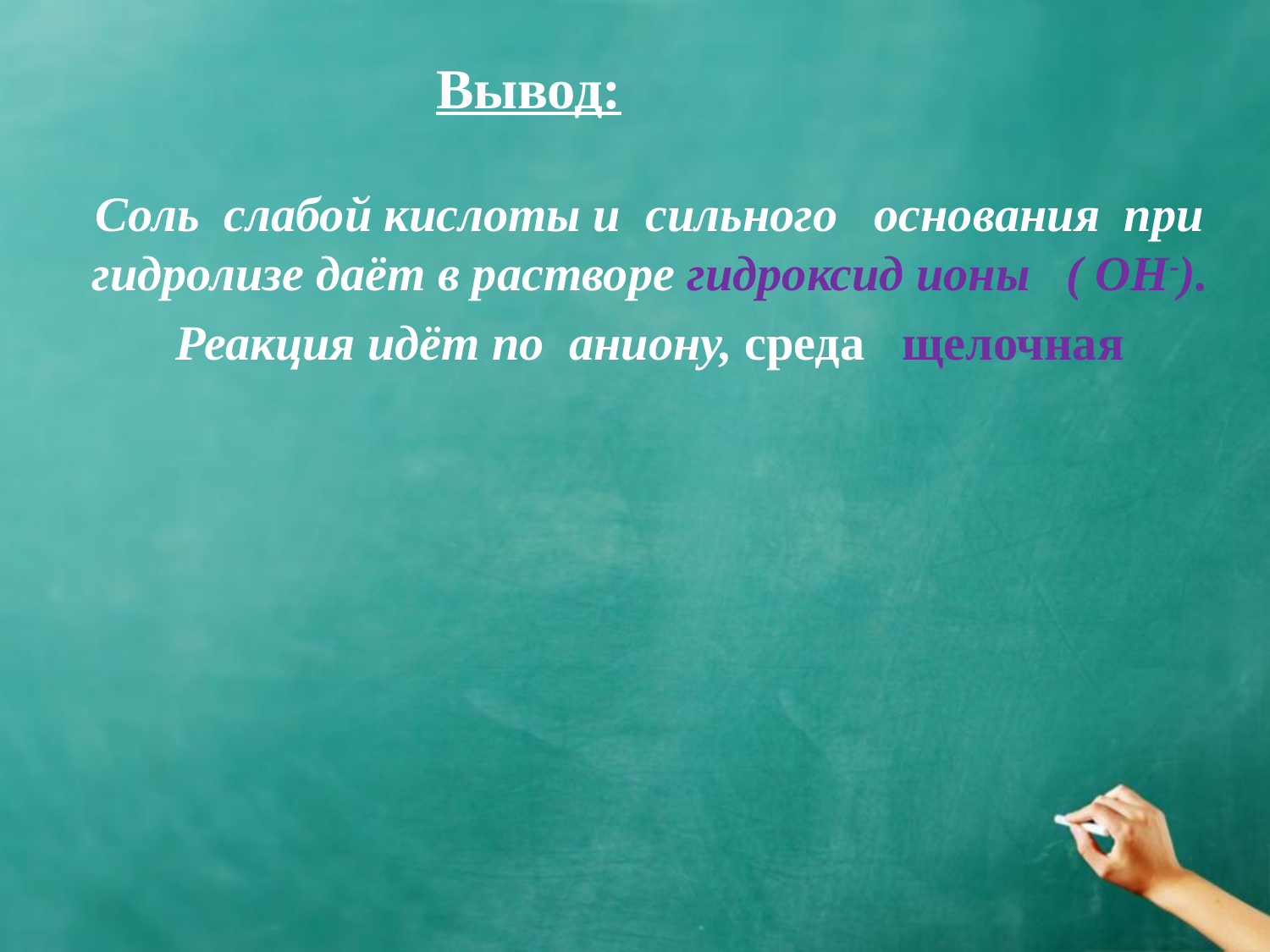

Вывод:
Соль  слабой кислоты и  сильного   основания  при гидролизе даёт в растворе гидроксид ионы   ( ОН-).
Реакция идёт по  аниону, среда   щелочная